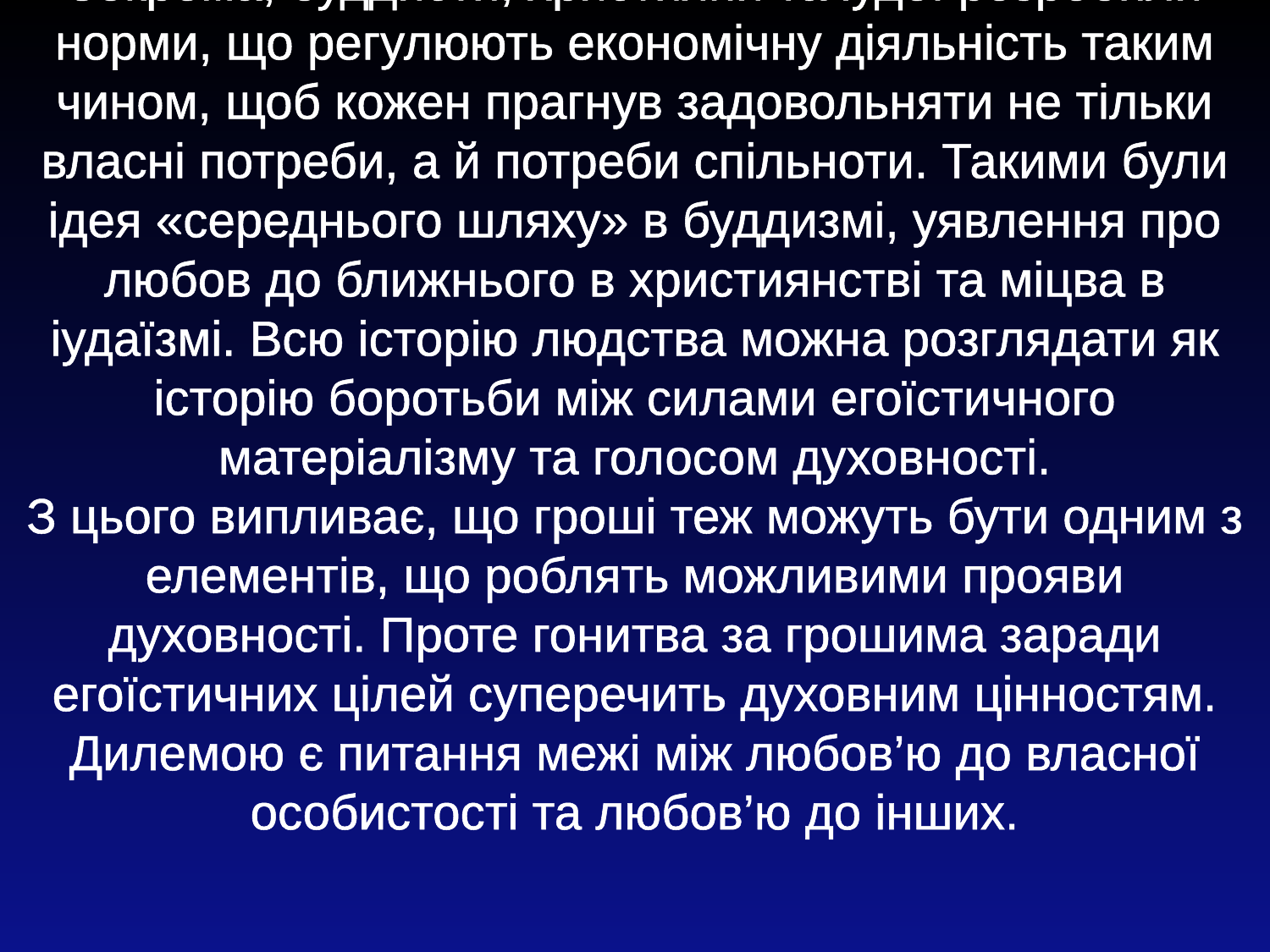

Зокрема, буддисти, християни та іудеї розробили норми, що регулюють економічну діяльність таким чином, щоб кожен прагнув задовольняти не тільки власні потреби, а й потреби спільноти. Такими були ідея «середнього шляху» в буддизмі, уявлення про любов до ближнього в християнстві та міцва в іудаїзмі. Всю історію людства можна розглядати як історію боротьби між силами егоїстичного матеріалізму та голосом духовності.
З цього випливає, що гроші теж можуть бути одним з елементів, що роблять можливими прояви духовності. Проте гонитва за грошима заради егоїстичних цілей суперечить духовним цінностям. Дилемою є питання межі між любов’ю до власної особистості та любов’ю до інших.